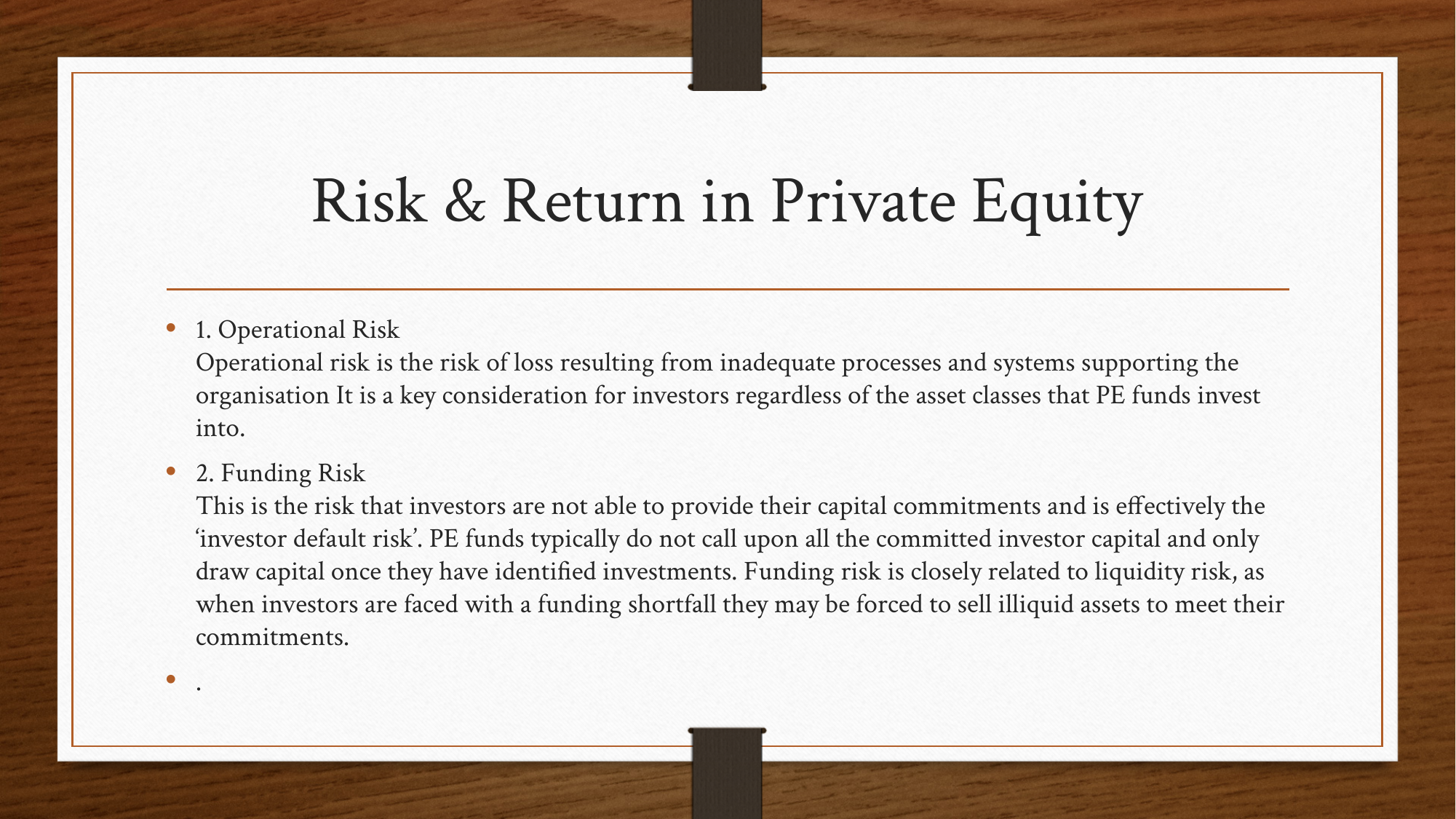

# Risk & Return in Private Equity
1. Operational Risk
Operational risk is the risk of loss resulting from inadequate processes and systems supporting the organisation It is a key consideration for investors regardless of the asset classes that PE funds invest into.
2. Funding Risk
This is the risk that investors are not able to provide their capital commitments and is effectively the ‘investor default risk’. PE funds typically do not call upon all the committed investor capital and only draw capital once they have identified investments. Funding risk is closely related to liquidity risk, as when investors are faced with a funding shortfall they may be forced to sell illiquid assets to meet their commitments.
.